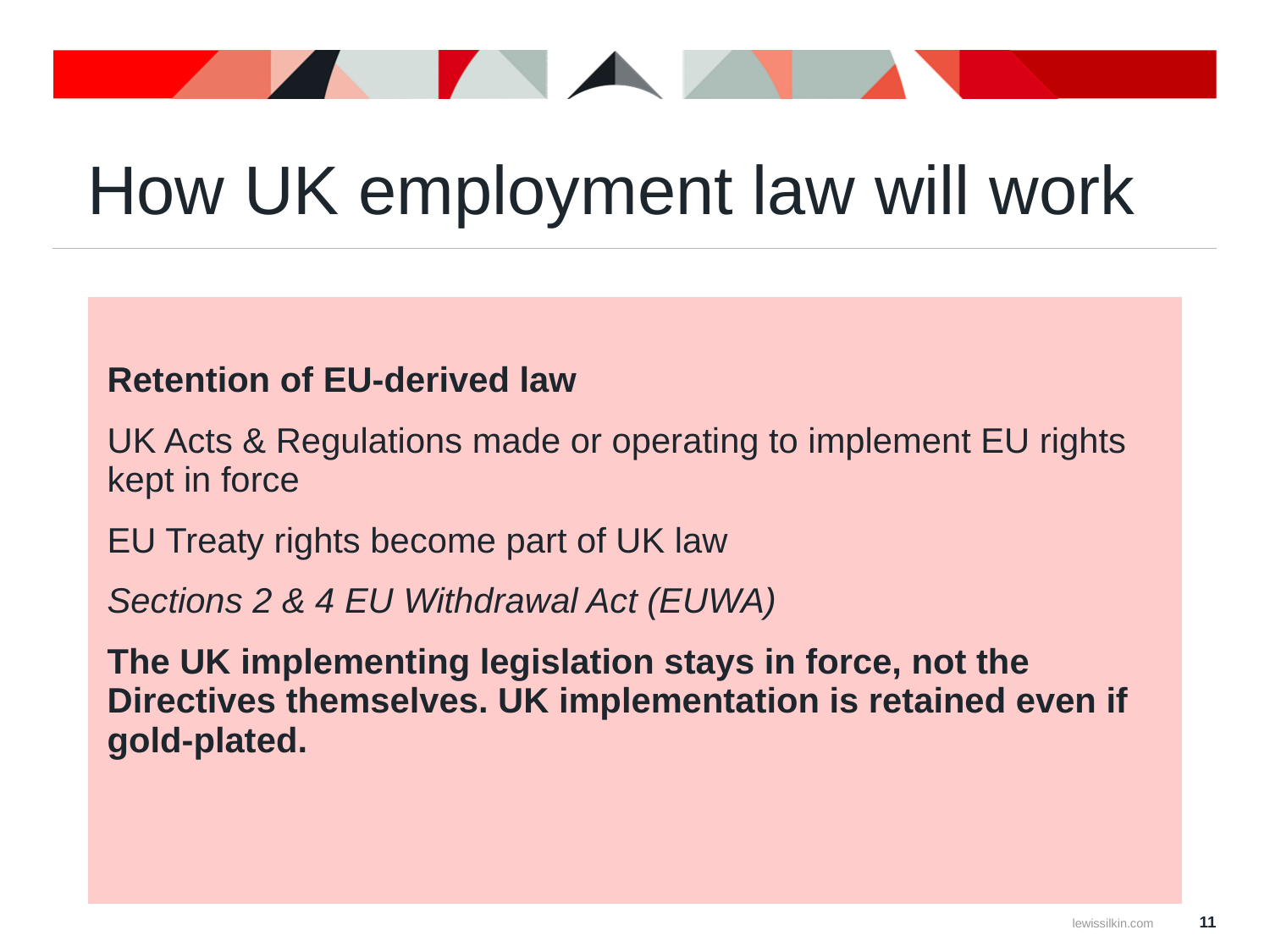

# How UK employment law will work
| Retention of EU-derived law UK Acts & Regulations made or operating to implement EU rights kept in force EU Treaty rights become part of UK law Sections 2 & 4 EU Withdrawal Act (EUWA) The UK implementing legislation stays in force, not the Directives themselves. UK implementation is retained even if gold-plated. |
| --- |